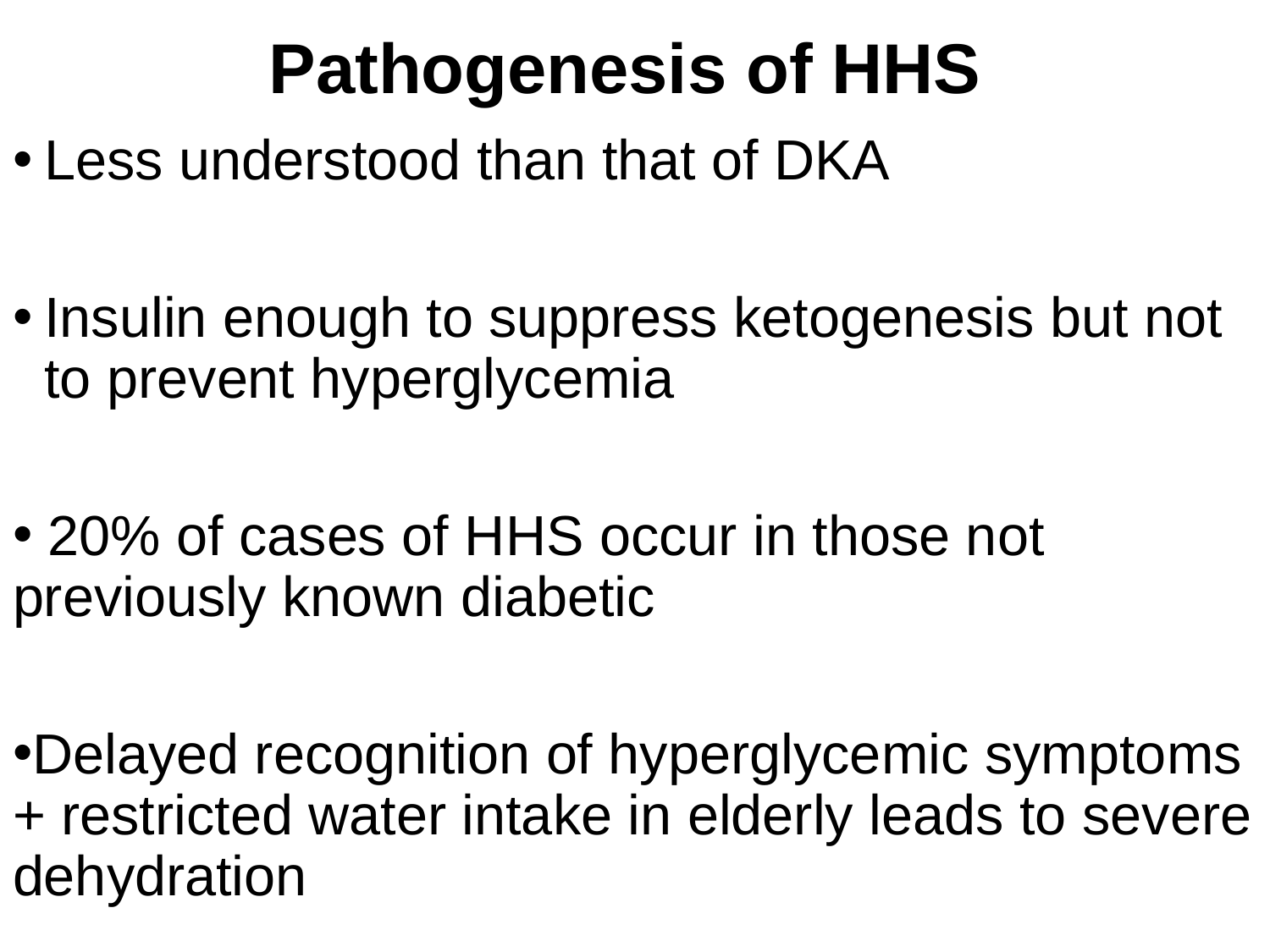

# Pathogenesis of HHS
Less understood than that of DKA

Insulin enough to suppress ketogenesis but not to prevent hyperglycemia

 20% of cases of HHS occur in those not previously known diabetic

Delayed recognition of hyperglycemic symptoms + restricted water intake in elderly leads to severe dehydration